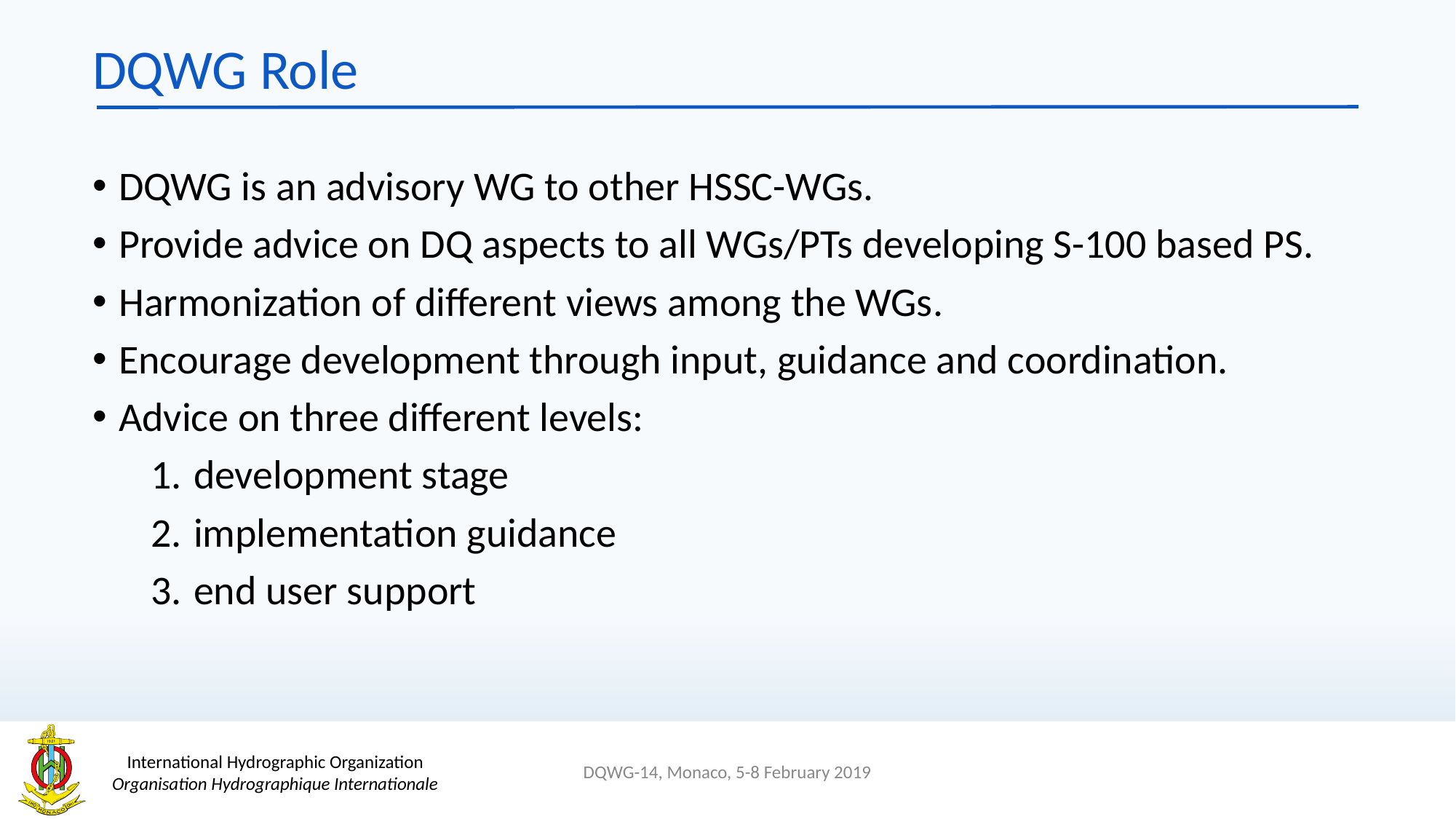

# DQWG Role
DQWG is an advisory WG to other HSSC-WGs.
Provide advice on DQ aspects to all WGs/PTs developing S-100 based PS.
Harmonization of different views among the WGs.
Encourage development through input, guidance and coordination.
Advice on three different levels:
development stage
implementation guidance
end user support
DQWG-14, Monaco, 5-8 February 2019